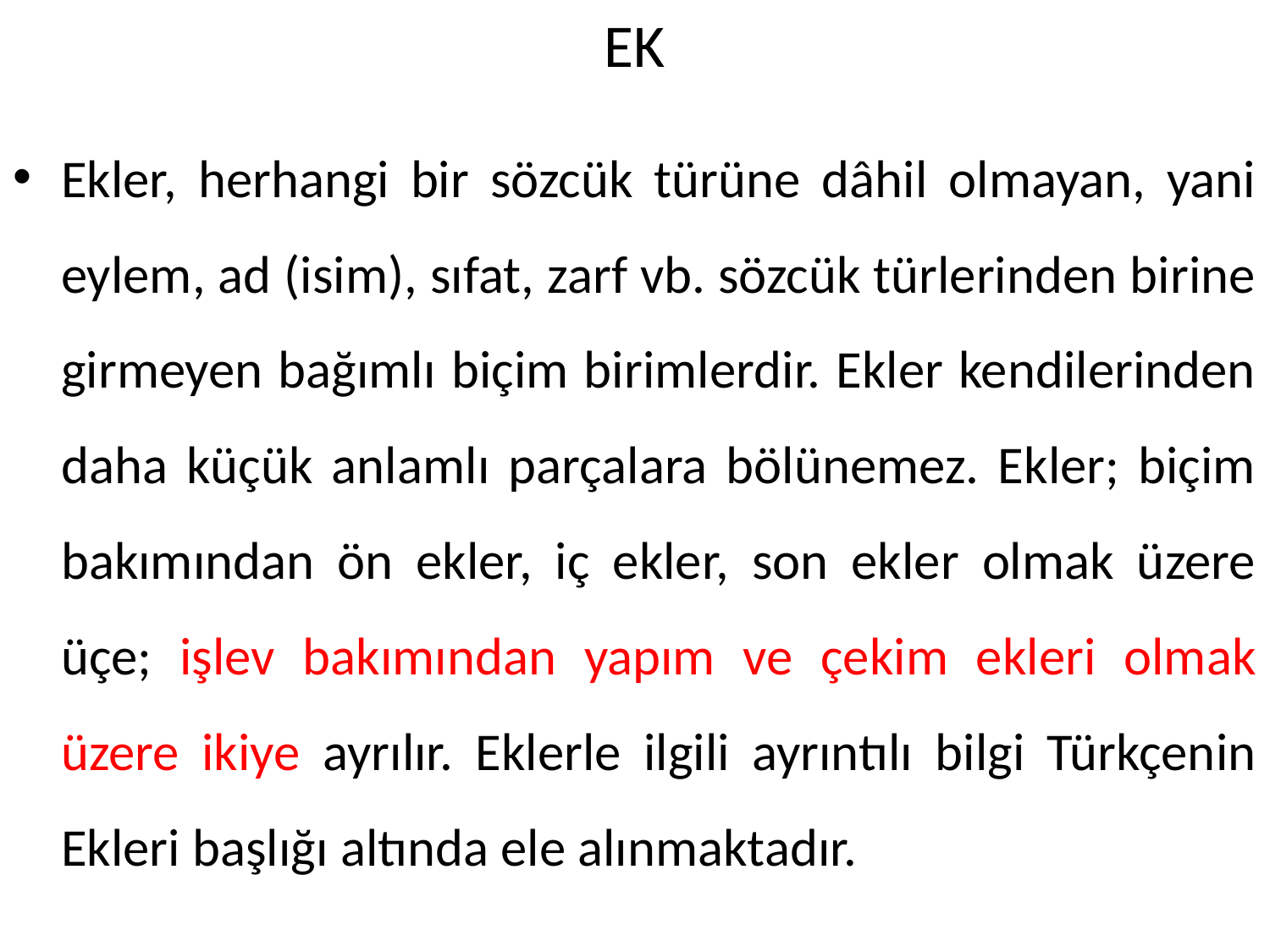

# EK
Ekler, herhangi bir sözcük türüne dâhil olmayan, yani eylem, ad (isim), sıfat, zarf vb. sözcük türlerinden birine girmeyen bağımlı biçim birimlerdir. Ekler kendilerinden daha küçük anlamlı parçalara bölünemez. Ekler; biçim bakımından ön ekler, iç ekler, son ekler olmak üzere üçe; işlev bakımından yapım ve çekim ekleri olmak üzere ikiye ayrılır. Eklerle ilgili ayrıntılı bilgi Türkçenin Ekleri başlığı altında ele alınmaktadır.